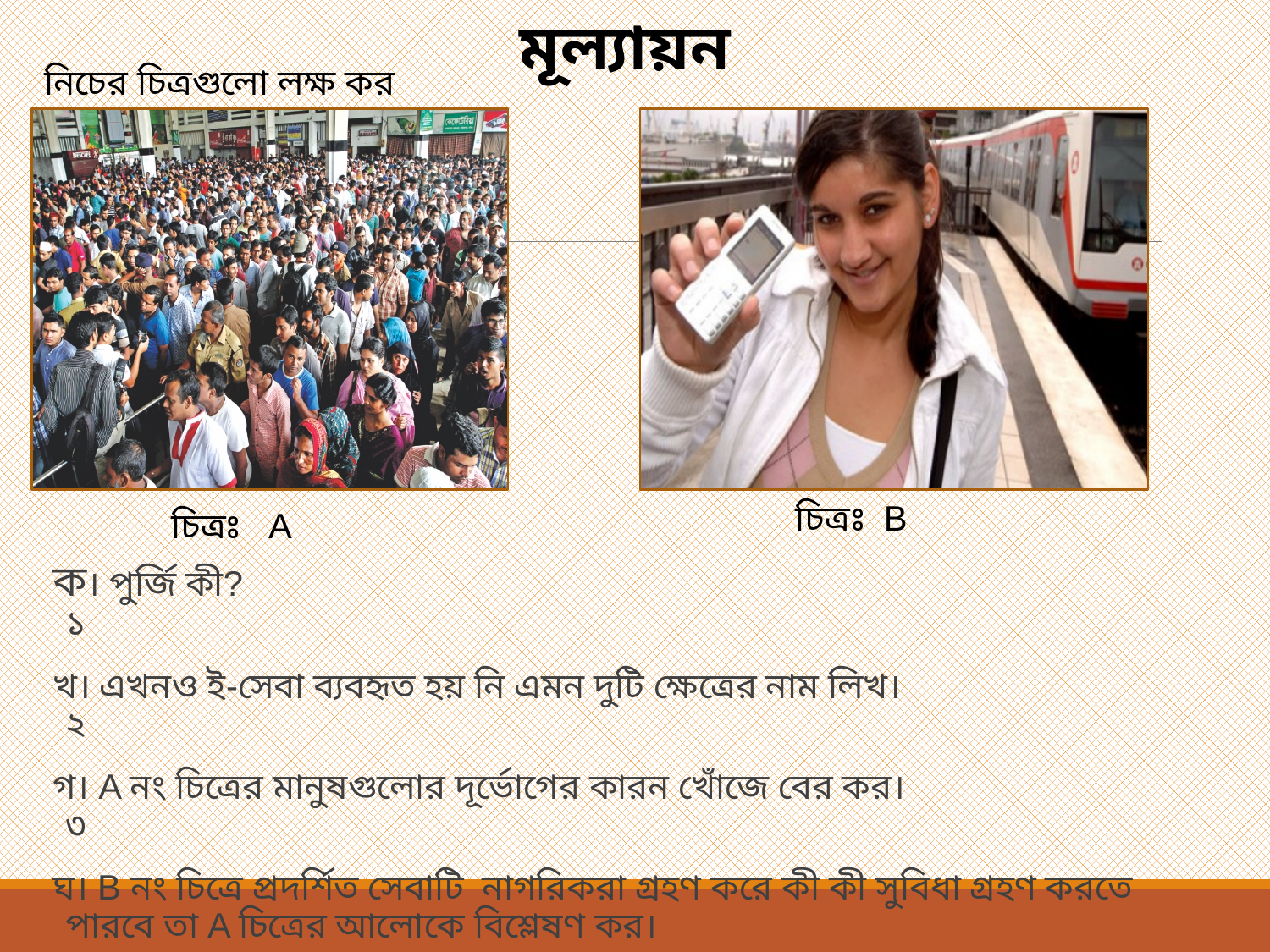

মূল্যায়ন
নিচের চিত্রগুলো লক্ষ কর

চিত্রঃ  B
চিত্রঃ   A
ক। পুর্জি কী? 							          	১
খ। এখনও ই-সেবা ব্যবহৃত হয় নি এমন দুটি ক্ষেত্রের নাম লিখ। 			২
গ। A নং চিত্রের মানুষগুলোর দূর্ভোগের কারন খোঁজে বের কর।			৩
ঘ। B নং চিত্রে প্রদর্শিত সেবাটি  নাগরিকরা গ্রহণ করে কী কী সুবিধা গ্রহণ করতে পারবে তা A চিত্রের আলোকে বিশ্লেষণ কর।						৪